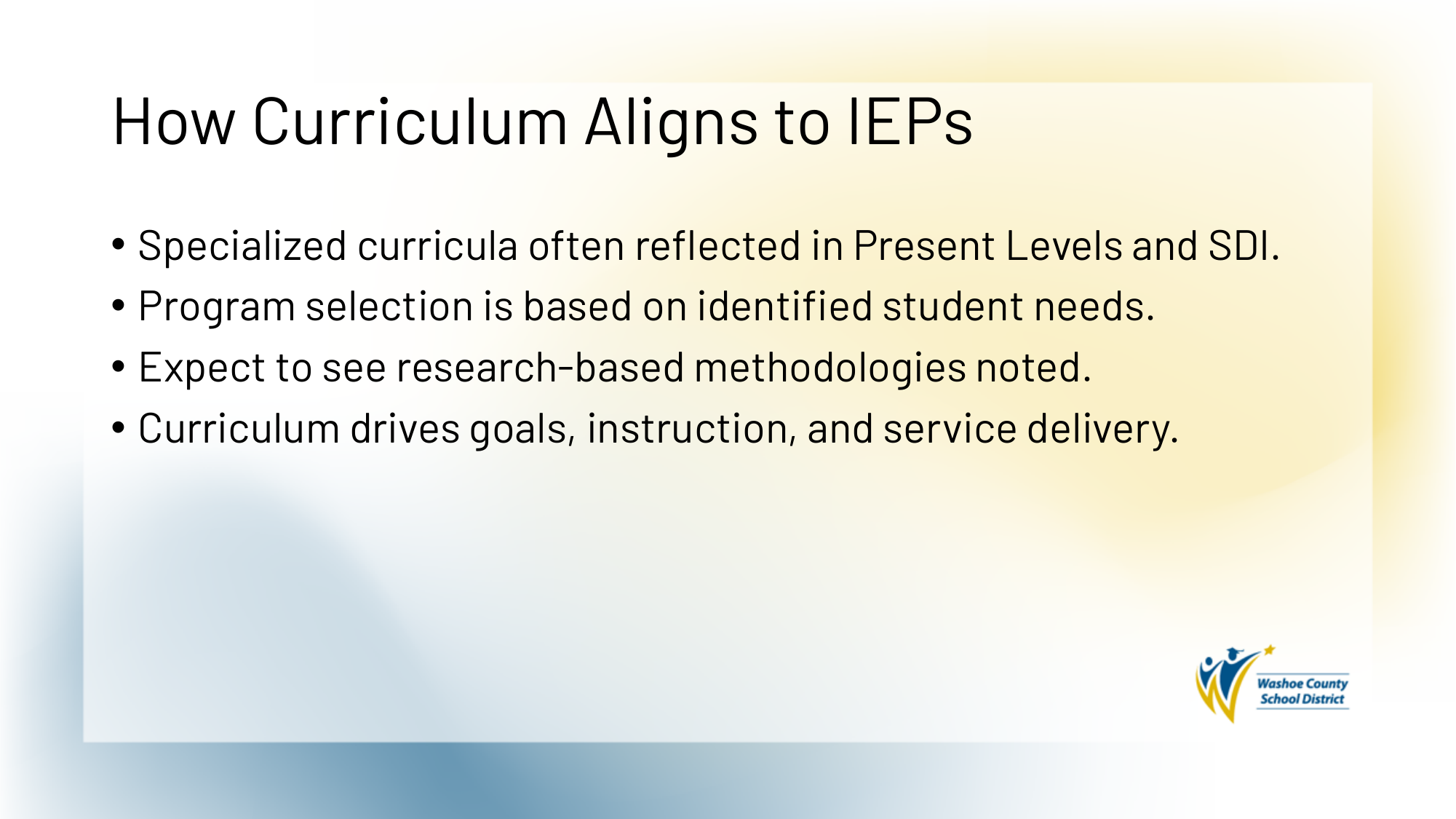

# How Curriculum Aligns to IEPs
Specialized curricula often reflected in Present Levels and SDI.
Program selection is based on identified student needs.
Expect to see research-based methodologies noted.
Curriculum drives goals, instruction, and service delivery.